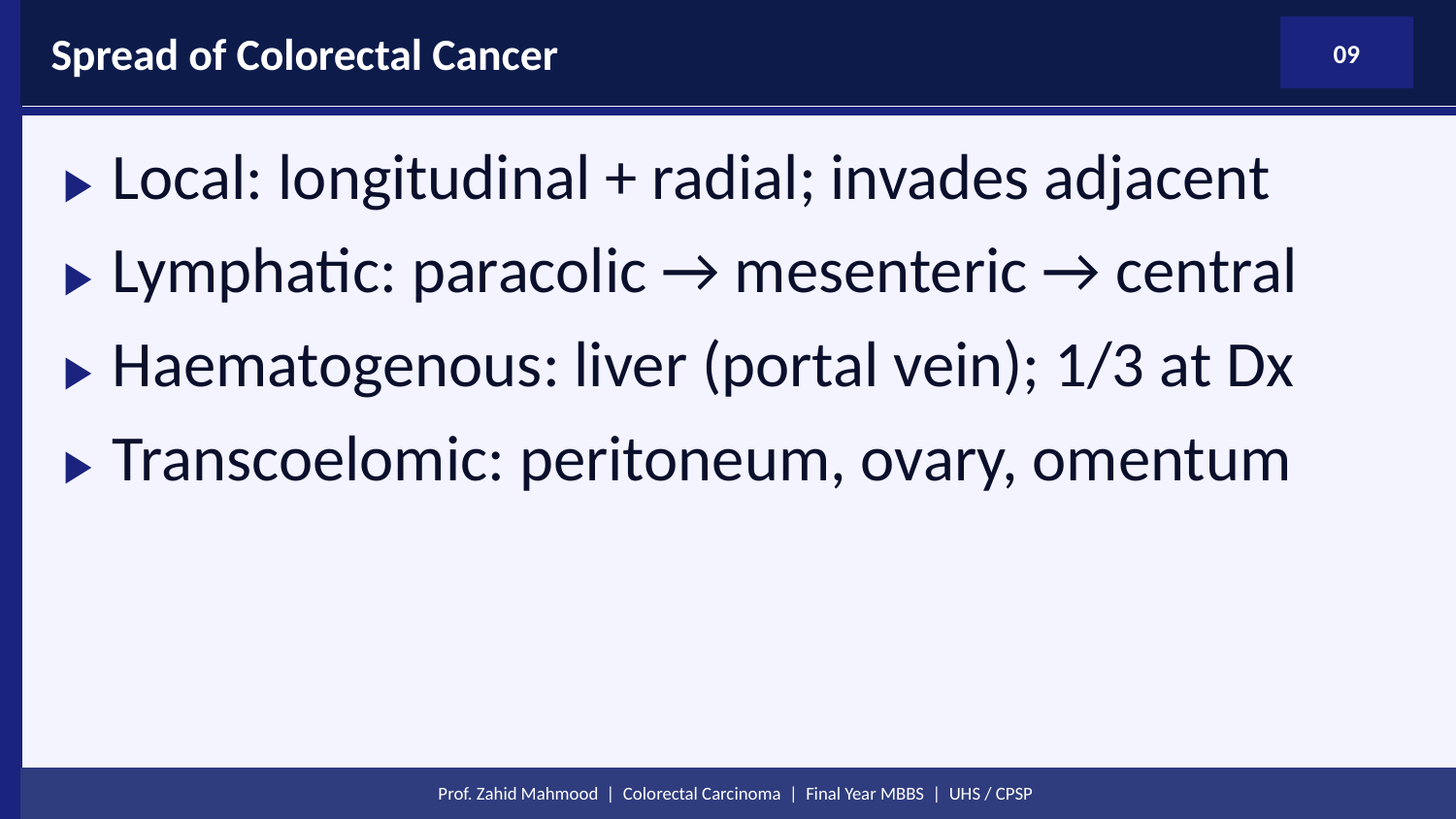

Spread of Colorectal Cancer

09

▶  Local: longitudinal + radial; invades adjacent
▶  Lymphatic: paracolic → mesenteric → central
▶  Haematogenous: liver (portal vein); 1/3 at Dx
▶  Transcoelomic: peritoneum, ovary, omentum

Prof. Zahid Mahmood  |  Colorectal Carcinoma  |  Final Year MBBS  |  UHS / CPSP